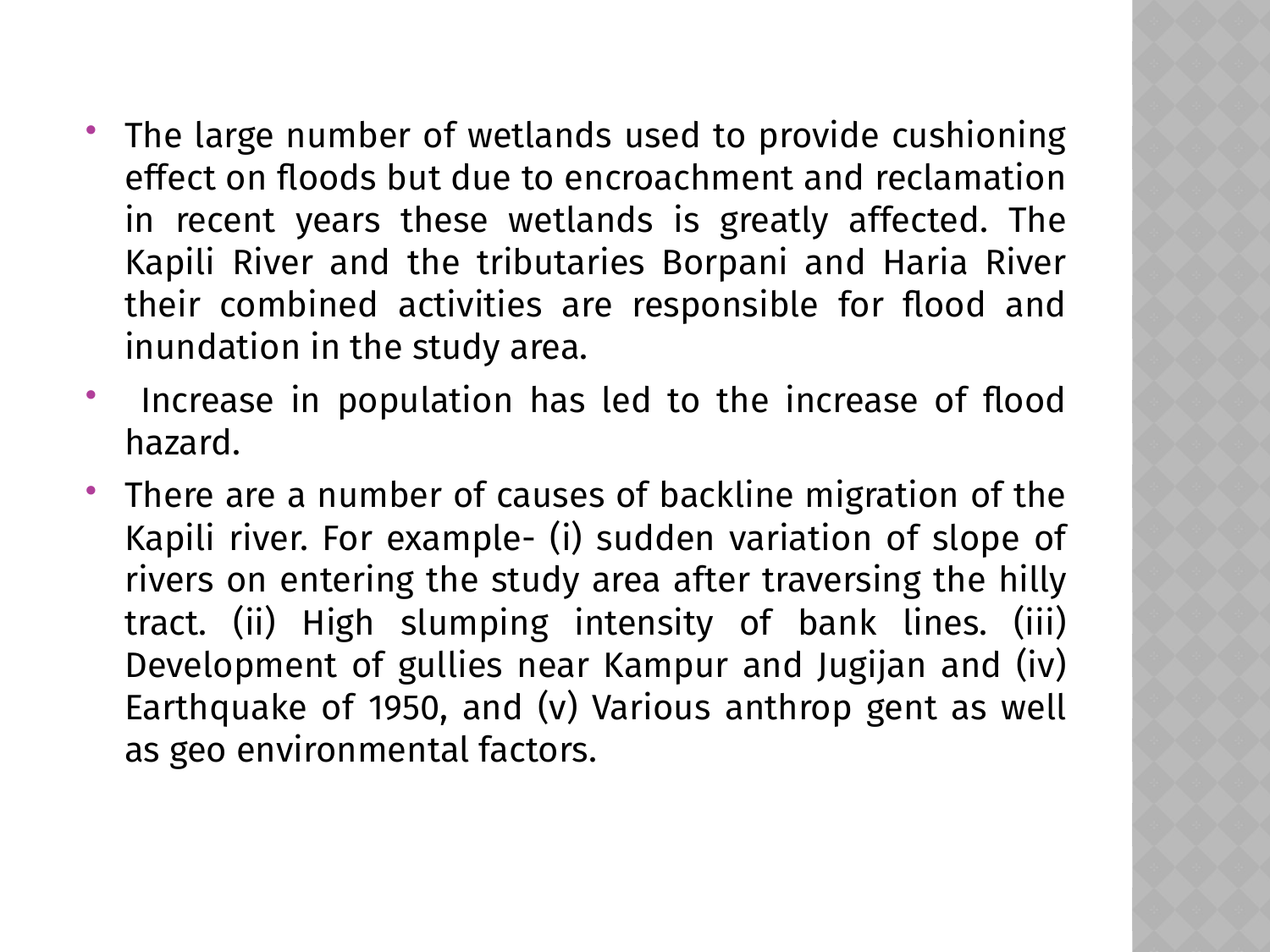

#
The large number of wetlands used to provide cushioning effect on floods but due to encroachment and reclamation in recent years these wetlands is greatly affected. The Kapili River and the tributaries Borpani and Haria River their combined activities are responsible for flood and inundation in the study area.
 Increase in population has led to the increase of flood hazard.
There are a number of causes of backline migration of the Kapili river. For example- (i) sudden variation of slope of rivers on entering the study area after traversing the hilly tract. (ii) High slumping intensity of bank lines. (iii) Development of gullies near Kampur and Jugijan and (iv) Earthquake of 1950, and (v) Various anthrop gent as well as geo environmental factors.